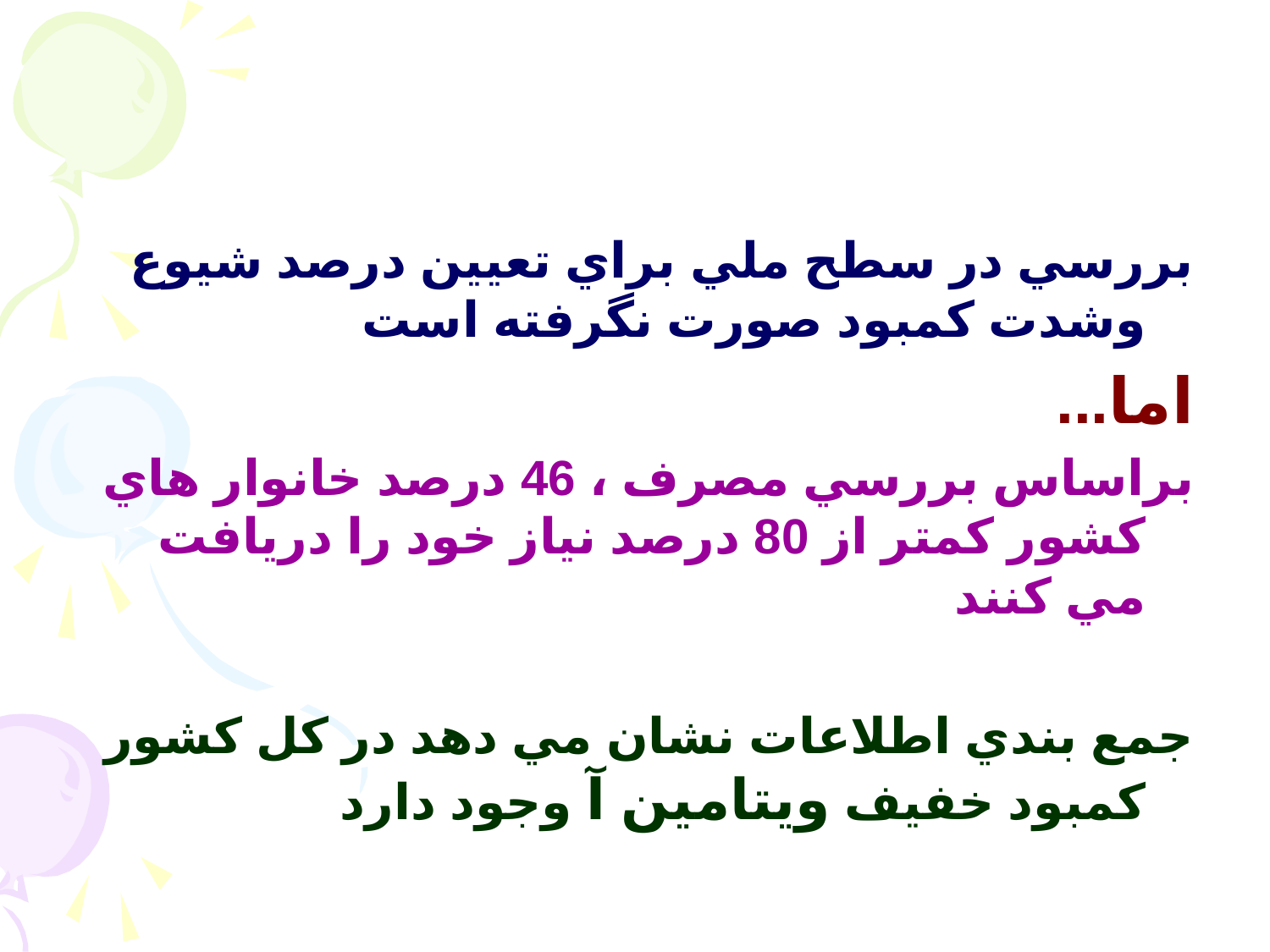

بررسي در سطح ملي براي تعيين درصد شيوع وشدت کمبود صورت نگرفته است
اما...
براساس بررسي مصرف ، 46 درصد خانوار هاي کشور کمتر از 80 درصد نياز خود را دريافت مي کنند

جمع بندي اطلاعات نشان مي دهد در کل کشور کمبود خفيف ويتامين آ وجود دارد